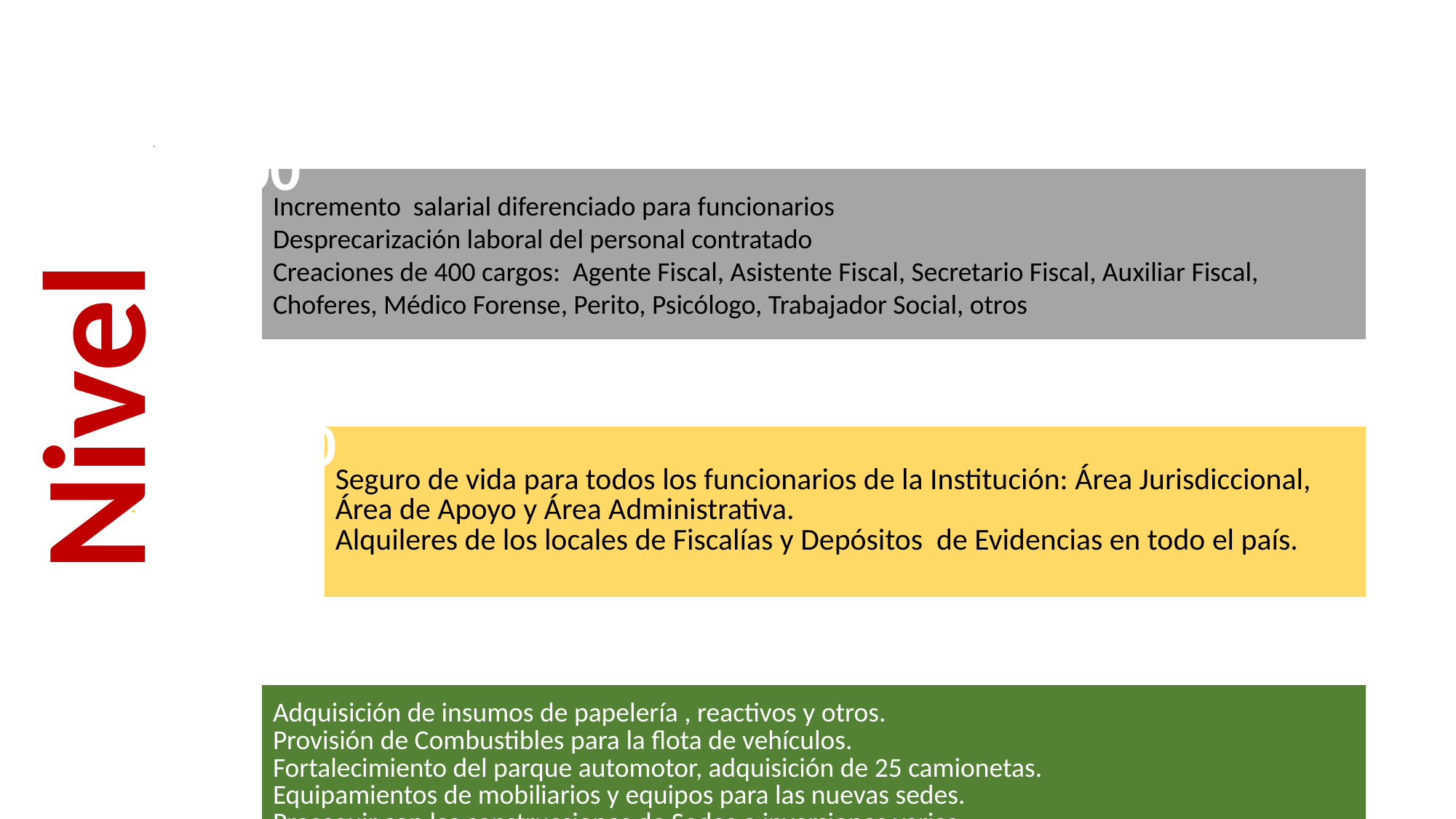

Incremento  salarial diferenciado para funcionarios
Desprecarización laboral del personal contratado
Creaciones de 400 cargos:  Agente Fiscal, Asistente Fiscal, Secretario Fiscal, Auxiliar Fiscal, Choferes, Médico Forense, Perito, Psicólogo, Trabajador Social, otros
Seguro de vida para todos los funcionarios de la Institución: Área Jurisdiccional, Área de Apoyo y Área Administrativa.
Alquileres de los locales de Fiscalías y Depósitos  de Evidencias en todo el país.
Provisión de Combustibles para la flota de vehículos.
Fortalecimiento del parque automotor, adquisición de 25 camionetas.
Equipamientos de mobiliarios y equipos para las nuevas sedes.
Nivel
100
200
300 –
 500